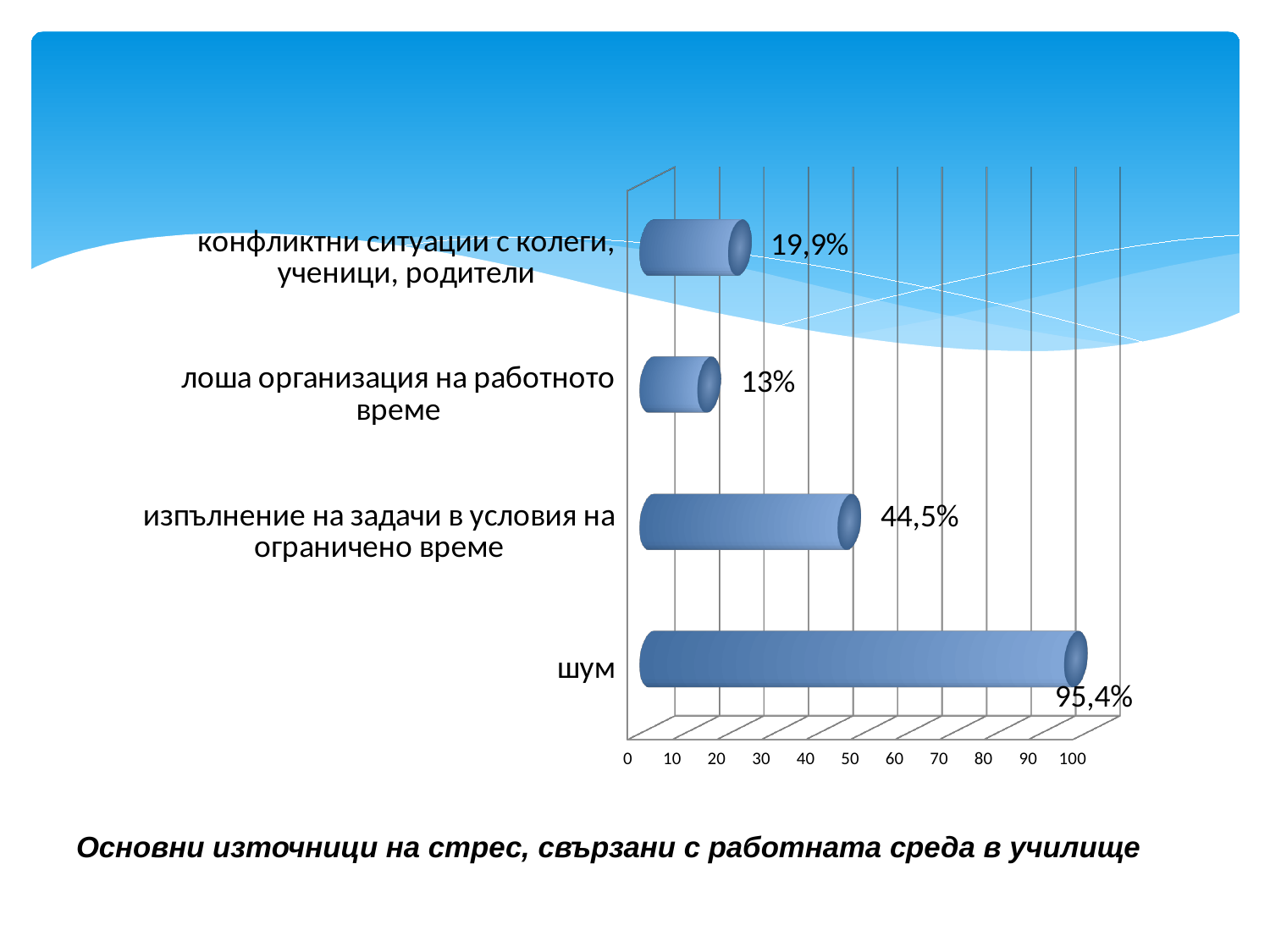

[unsupported chart]

# Основни източници на стрес, свързани с работната среда в училище